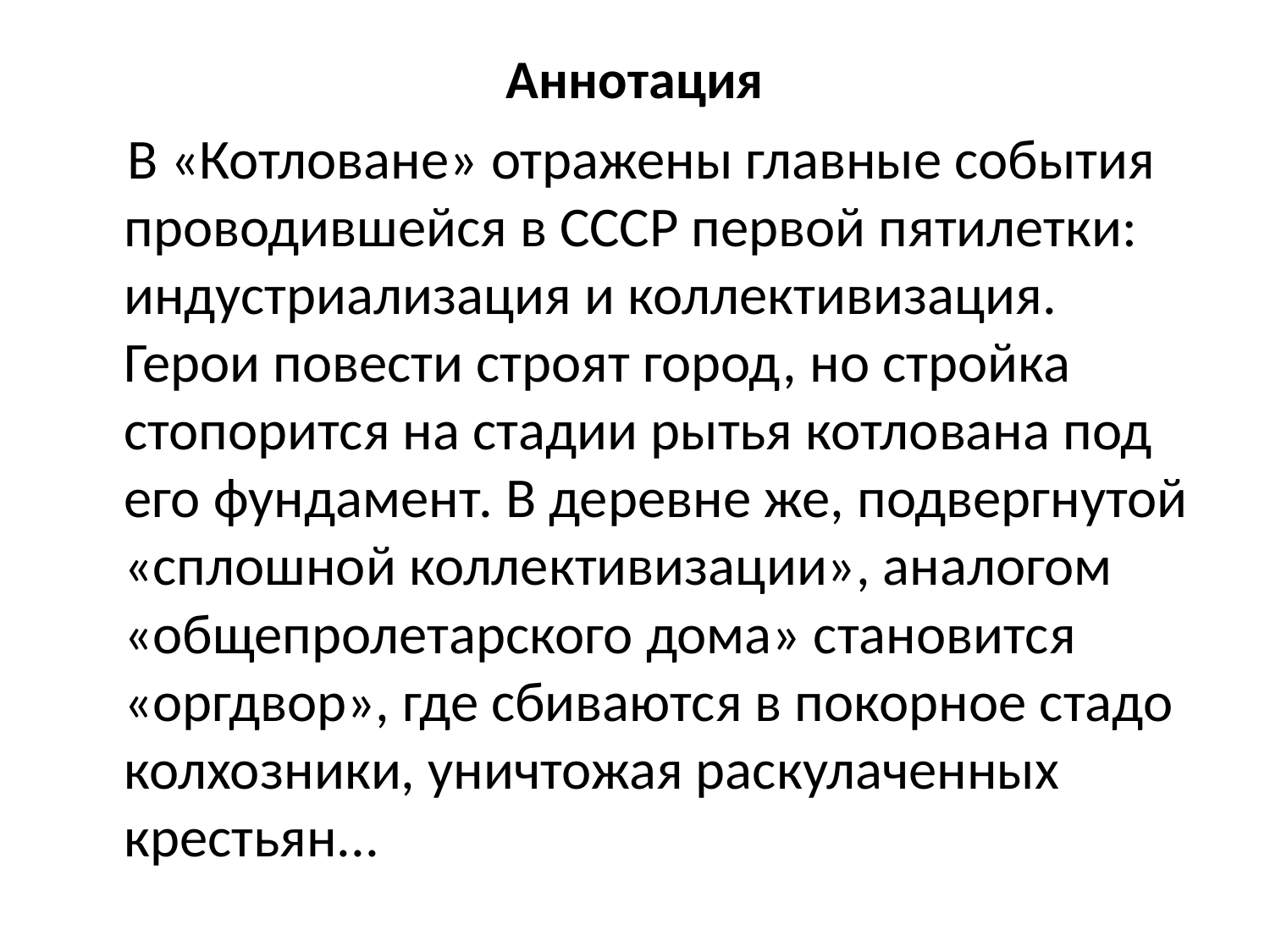

# Аннотация
    В «Котловане» отражены главные события проводившейся в СССР первой пятилетки: индустриализация и коллективизация. Герои повести строят город, но стройка стопорится на стадии рытья котлована под его фундамент. В деревне же, подвергнутой «сплошной коллективизации», аналогом «общепролетарского дома» становится «оргдвор», где сбиваются в покорное стадо колхозники, уничтожая раскулаченных крестьян...